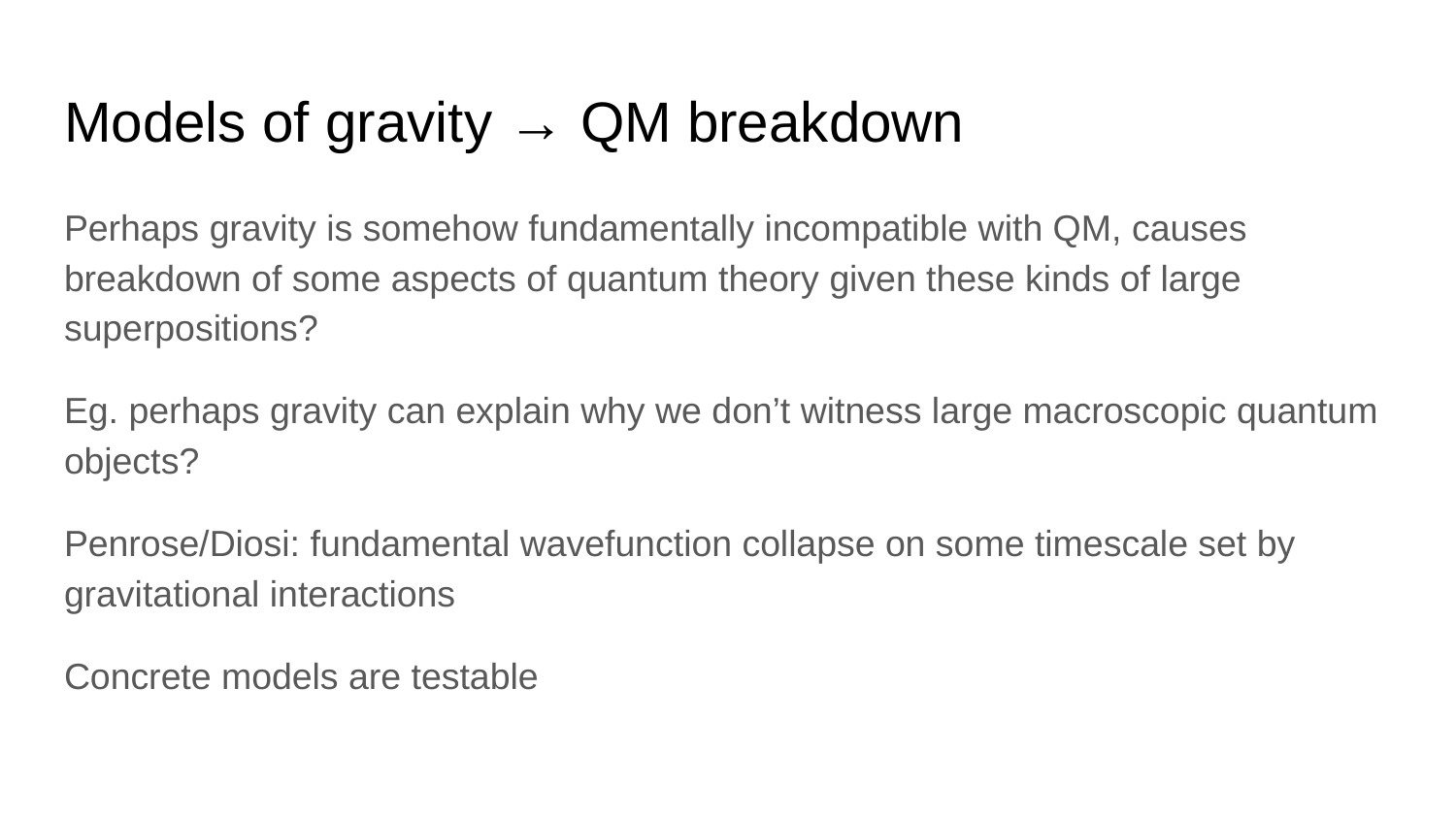

# Models of gravity → QM breakdown
Perhaps gravity is somehow fundamentally incompatible with QM, causes breakdown of some aspects of quantum theory given these kinds of large superpositions?
Eg. perhaps gravity can explain why we don’t witness large macroscopic quantum objects?
Penrose/Diosi: fundamental wavefunction collapse on some timescale set by gravitational interactions
Concrete models are testable